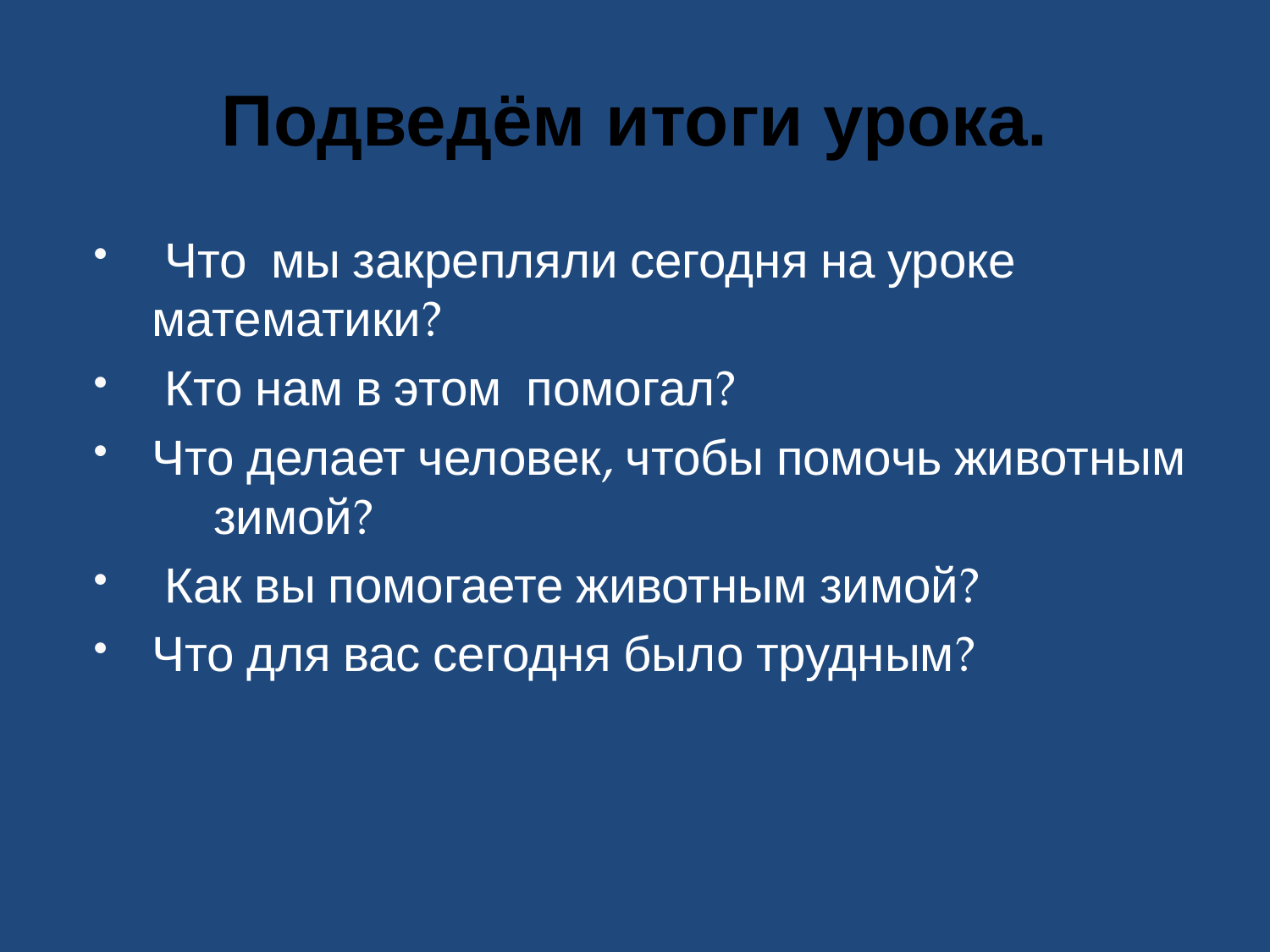

# Подведём итоги урока.
 Что  мы закрепляли сегодня на уроке          математики?
 Кто нам в этом  помогал?
Что делает человек, чтобы помочь животным      зимой?
 Как вы помогаете животным зимой?
Что для вас сегодня было трудным?